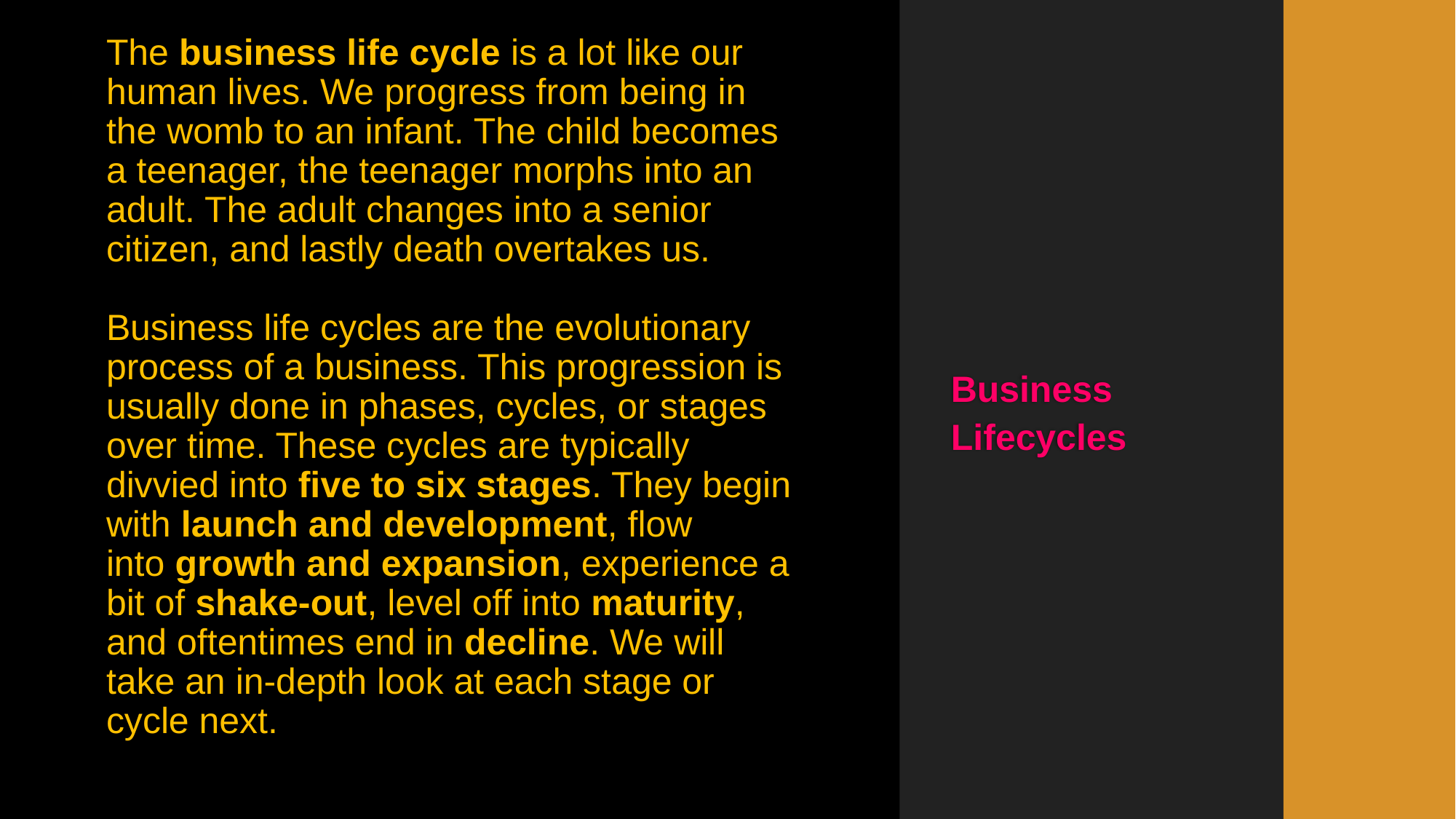

# The business life cycle is a lot like our human lives. We progress from being in the womb to an infant. The child becomes a teenager, the teenager morphs into an adult. The adult changes into a senior citizen, and lastly death overtakes us.  Business life cycles are the evolutionary process of a business. This progression is usually done in phases, cycles, or stages over time. These cycles are typically divvied into five to six stages. They begin with launch and development, flow into growth and expansion, experience a bit of shake-out, level off into maturity, and oftentimes end in decline. We will take an in-depth look at each stage or cycle next.
Business Lifecycles